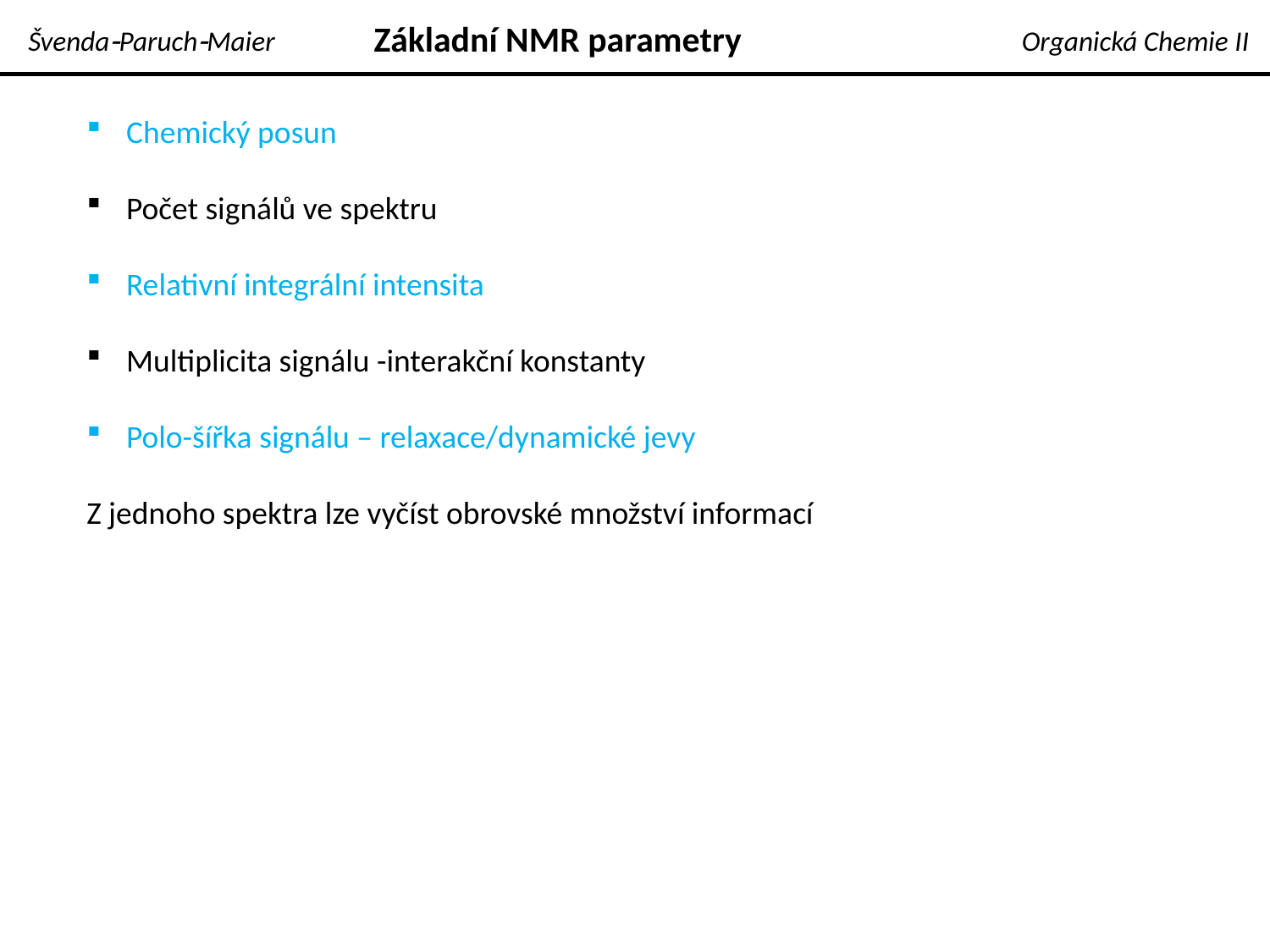

Základní NMR parametry
Švenda−Paruch−Maier
Organická Chemie II
Chemický posun

Počet signálů ve spektru

Relativní integrální intensita

Multiplicita signálu -interakční konstanty

Polo-šířka signálu – relaxace/dynamické jevy

Z jednoho spektra lze vyčíst obrovské množství informací